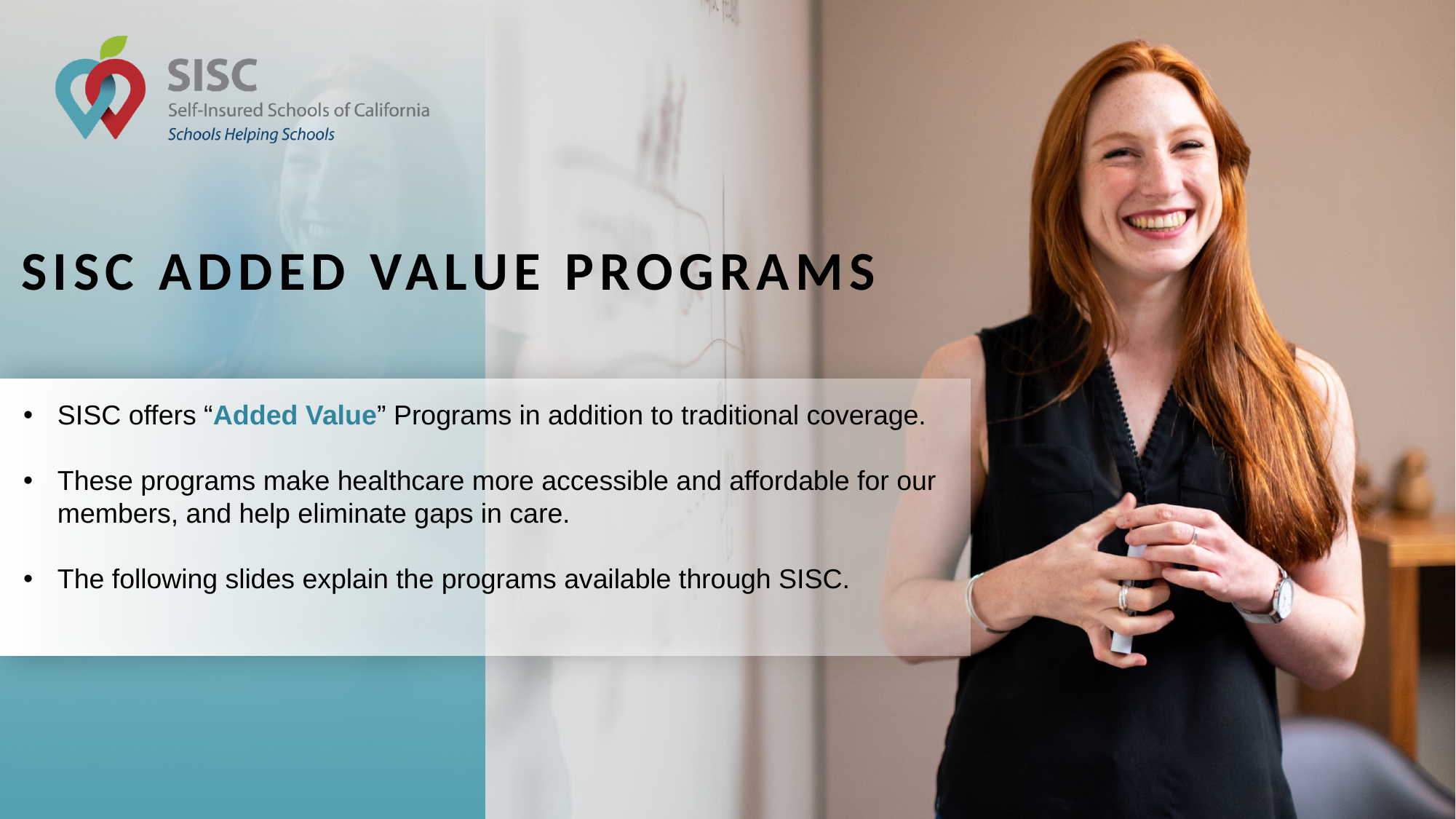

# SISC ADDED VALUE PROGRAMS
SISC offers “Added Value” Programs in addition to traditional coverage.

These programs make healthcare more accessible and affordable for our members, and help eliminate gaps in care.

The following slides explain the programs available through SISC.